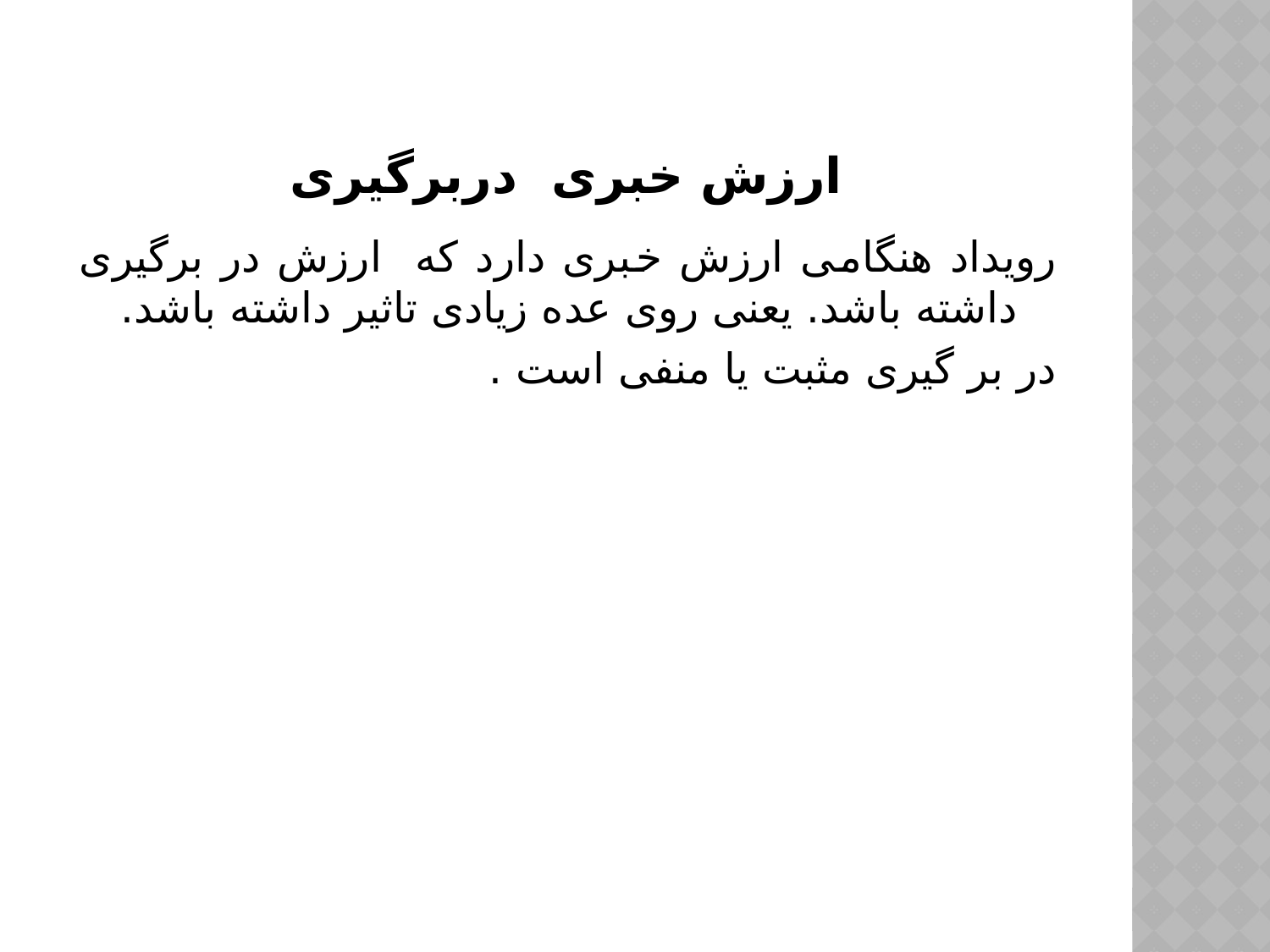

# ارزش خبری  دربرگیری
رویداد هنگامی ارزش خبری دارد که  ارزش در برگیری داشته باشد. یعنی روی عده زیادی تاثیر داشته باشد.
در بر گیری مثبت یا منفی است .